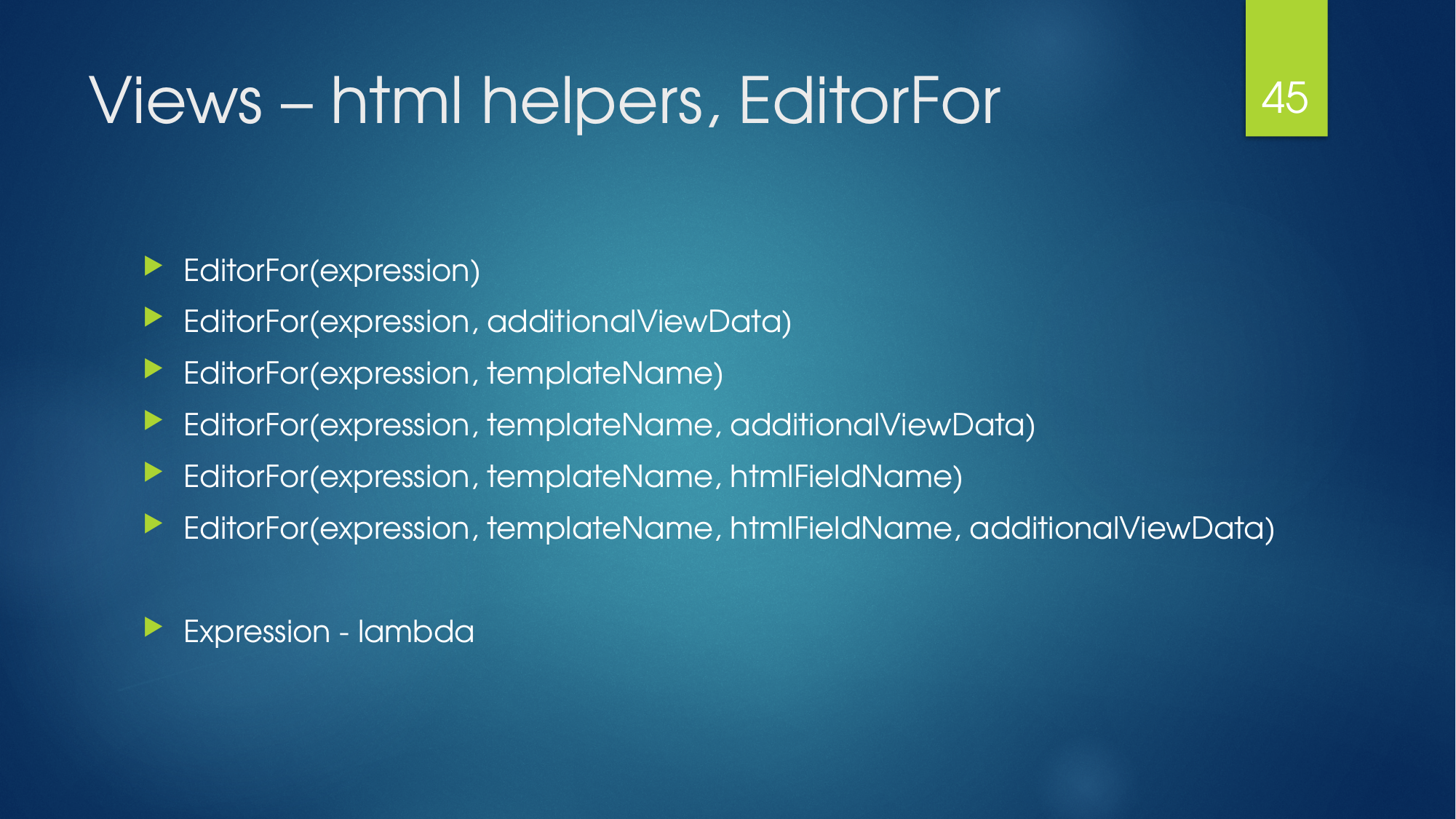

45
# Views – html helpers, EditorFor
EditorFor(expression)
EditorFor(expression, additionalViewData)
EditorFor(expression, templateName)
EditorFor(expression, templateName, additionalViewData)
EditorFor(expression, templateName, htmlFieldName)
EditorFor(expression, templateName, htmlFieldName, additionalViewData)

Expression - lambda